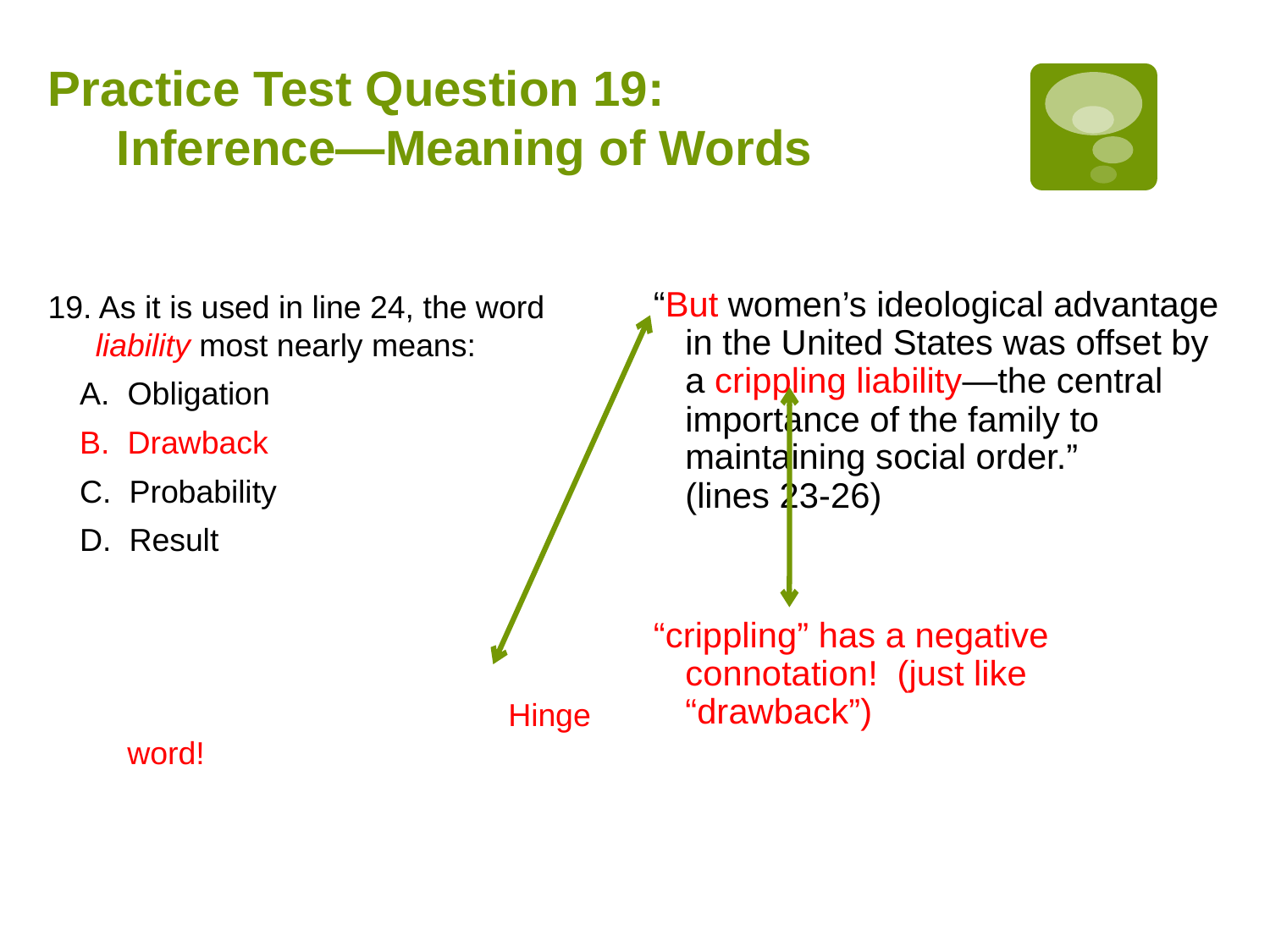

# Practice Test Question 19: Inference—Meaning of Words
Question
Text from Passage
“But women’s ideological advantage in the United States was offset by a crippling liability—the central importance of the family to maintaining social order.”       (lines 23-26)

“crippling” has a negative connotation!  (just like “drawback”)
19. As it is used in line 24, the word liability most nearly means:
A.  Obligation
B.  Drawback
C.  Probability
D.  Result

				Hinge word!